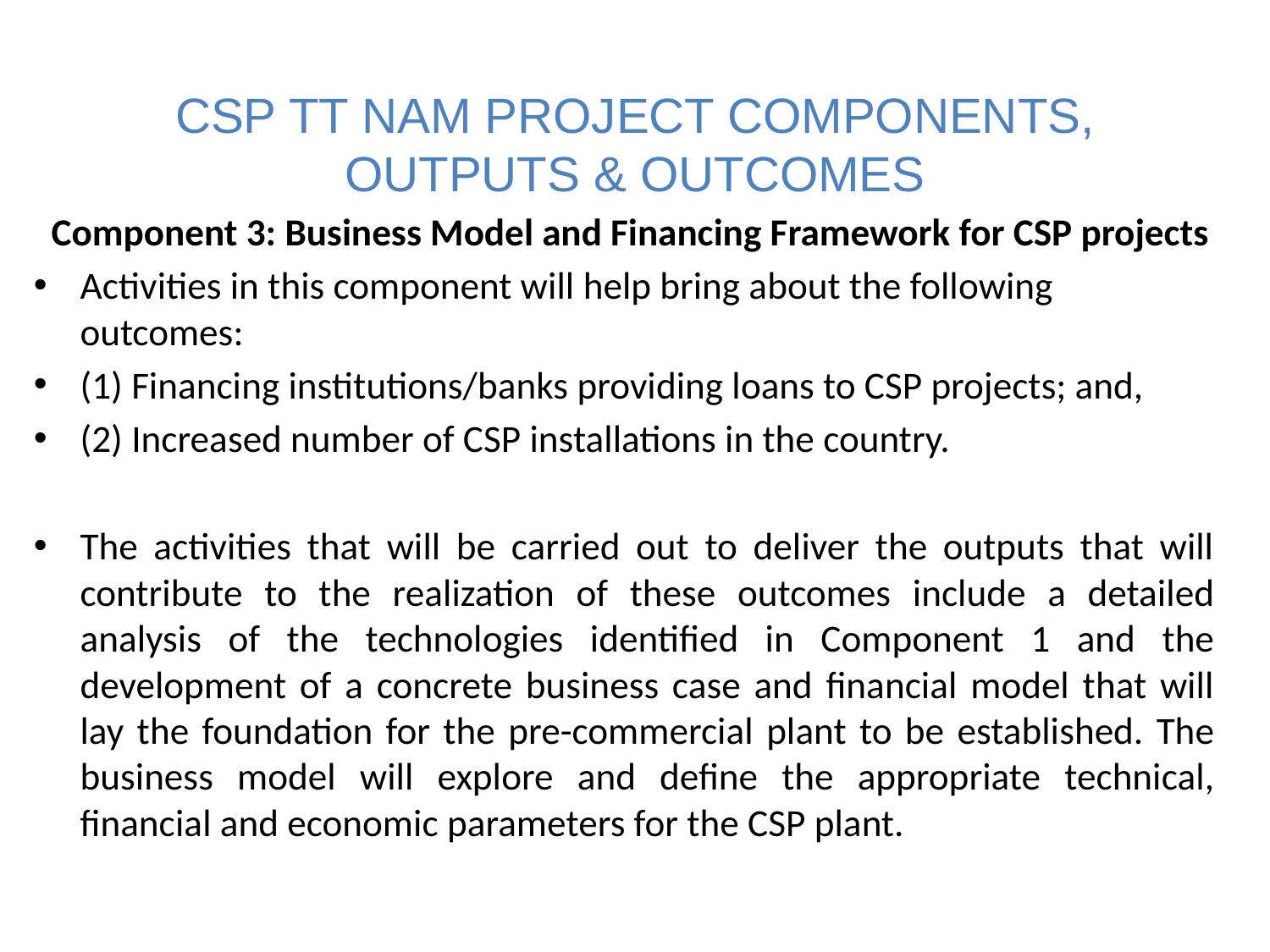

# CSP TT NAM PROJECT COMPONENTS, OUTPUTS & OUTCOMES
  Component 3: Business Model and Financing Framework for CSP projects
Activities in this component will help bring about the following outcomes:
(1) Financing institutions/banks providing loans to CSP projects; and,
(2) Increased number of CSP installations in the country.

The activities that will be carried out to deliver the outputs that will contribute to the realization of these outcomes include a detailed analysis of the technologies identified in Component 1 and the development of a concrete business case and financial model that will lay the foundation for the pre-commercial plant to be established. The business model will explore and define the appropriate technical, financial and economic parameters for the CSP plant.